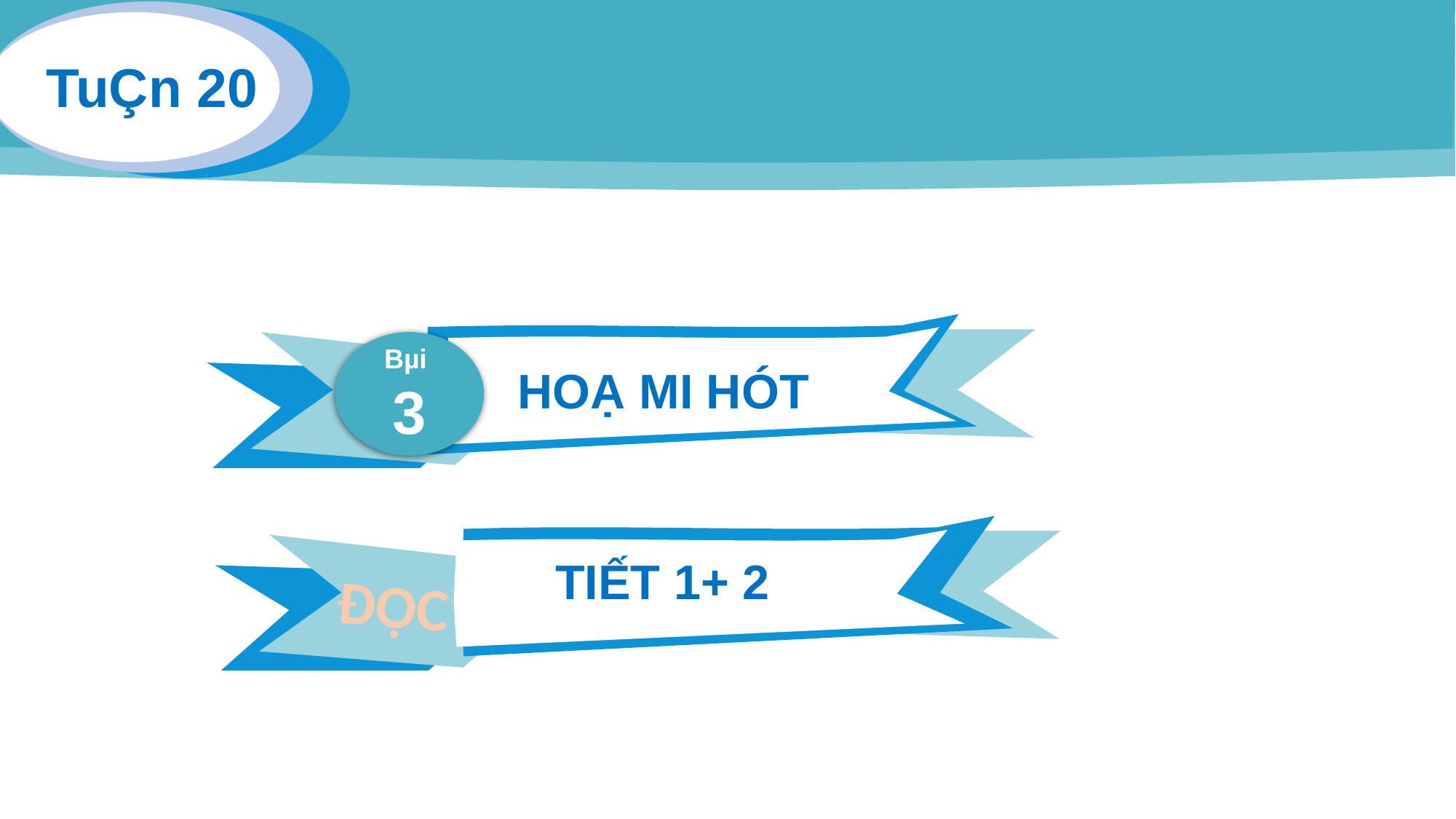

TuÇn 20

Bµi
3
HOẠ MI HÓT

TIÊ

ĐỌC

TIẾT 1+ 2